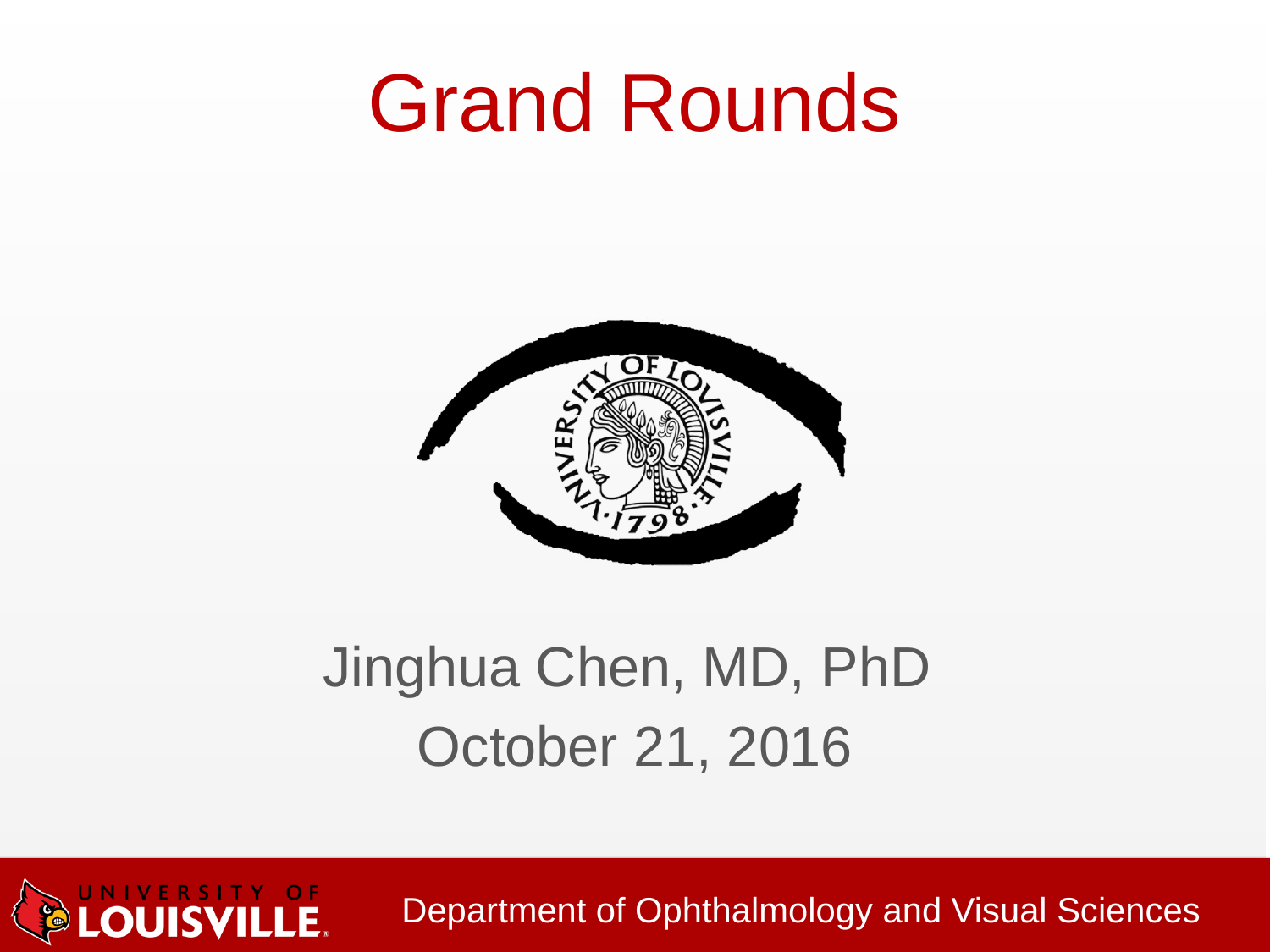

# Grand Rounds
Jinghua Chen, MD, PhD
October 21, 2016